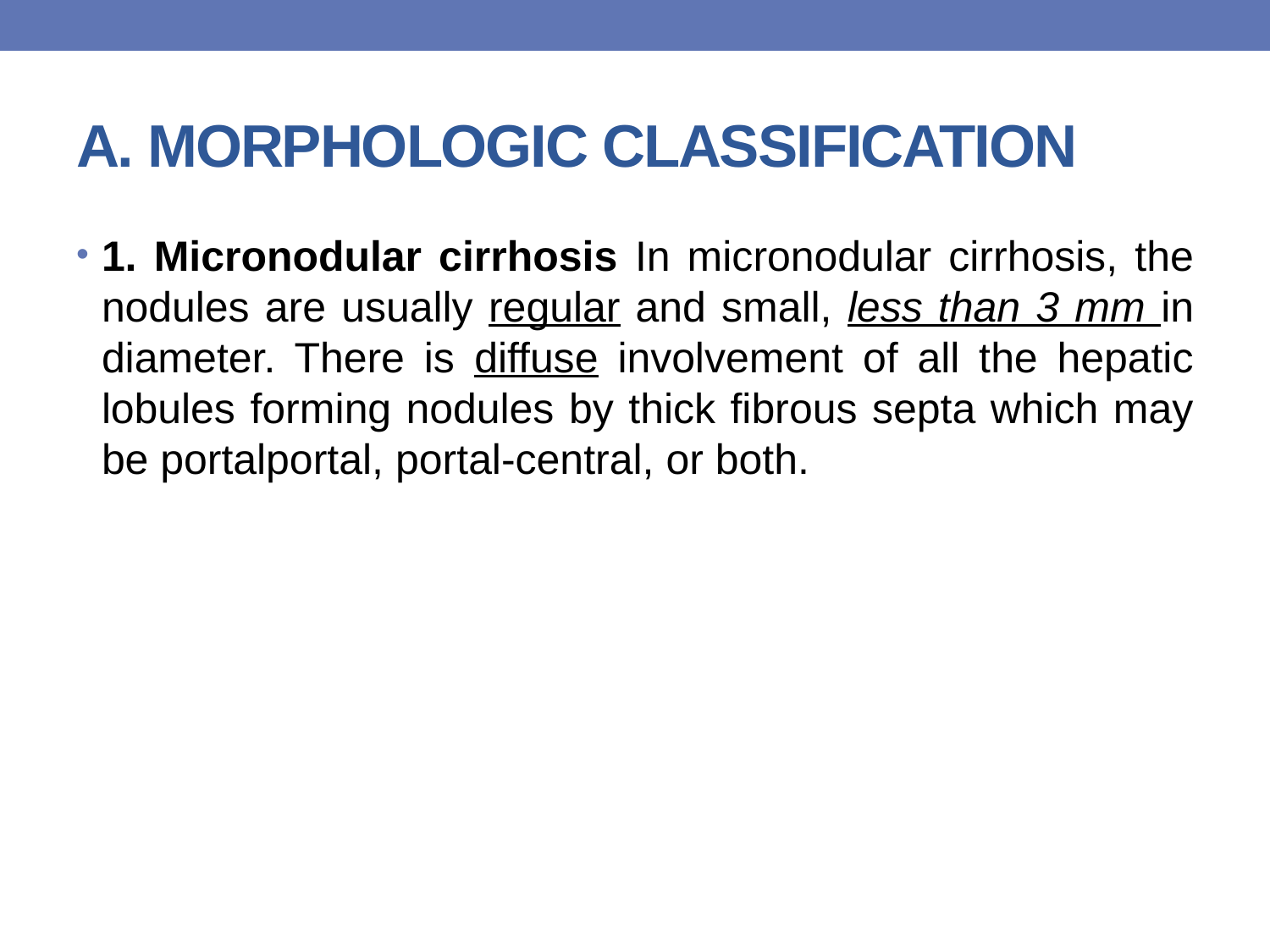

# A. MORPHOLOGIC CLASSIFICATION
1. Micronodular cirrhosis In micronodular cirrhosis, the nodules are usually regular and small, less than 3 mm in diameter. There is diffuse involvement of all the hepatic lobules forming nodules by thick fibrous septa which may be portalportal, portal-central, or both.